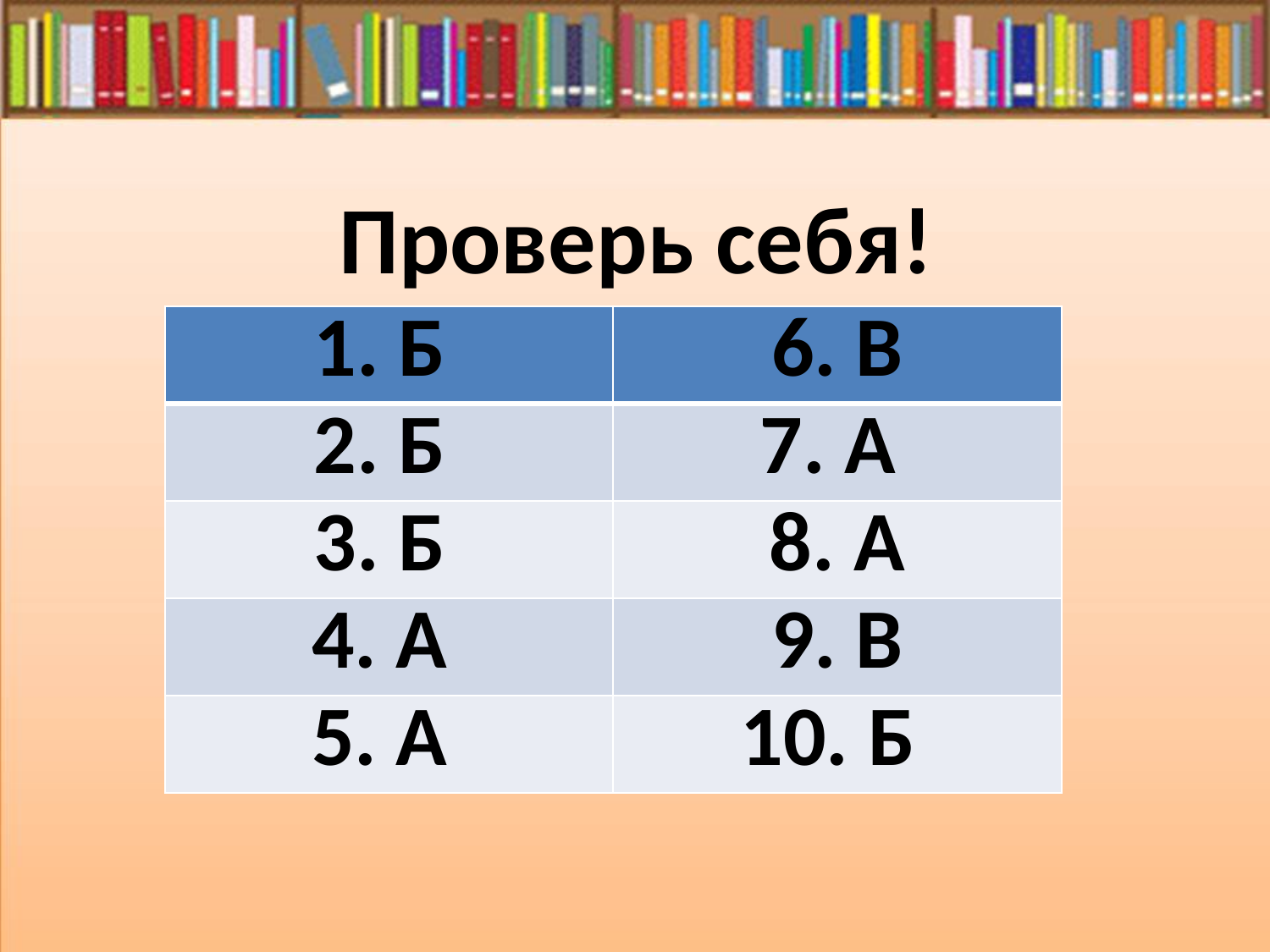

# Проверь себя!
| 1. Б | 6. В |
| --- | --- |
| 2. Б | 7. А |
| 3. Б | 8. А |
| 4. А | 9. В |
| 5. А | 10. Б |